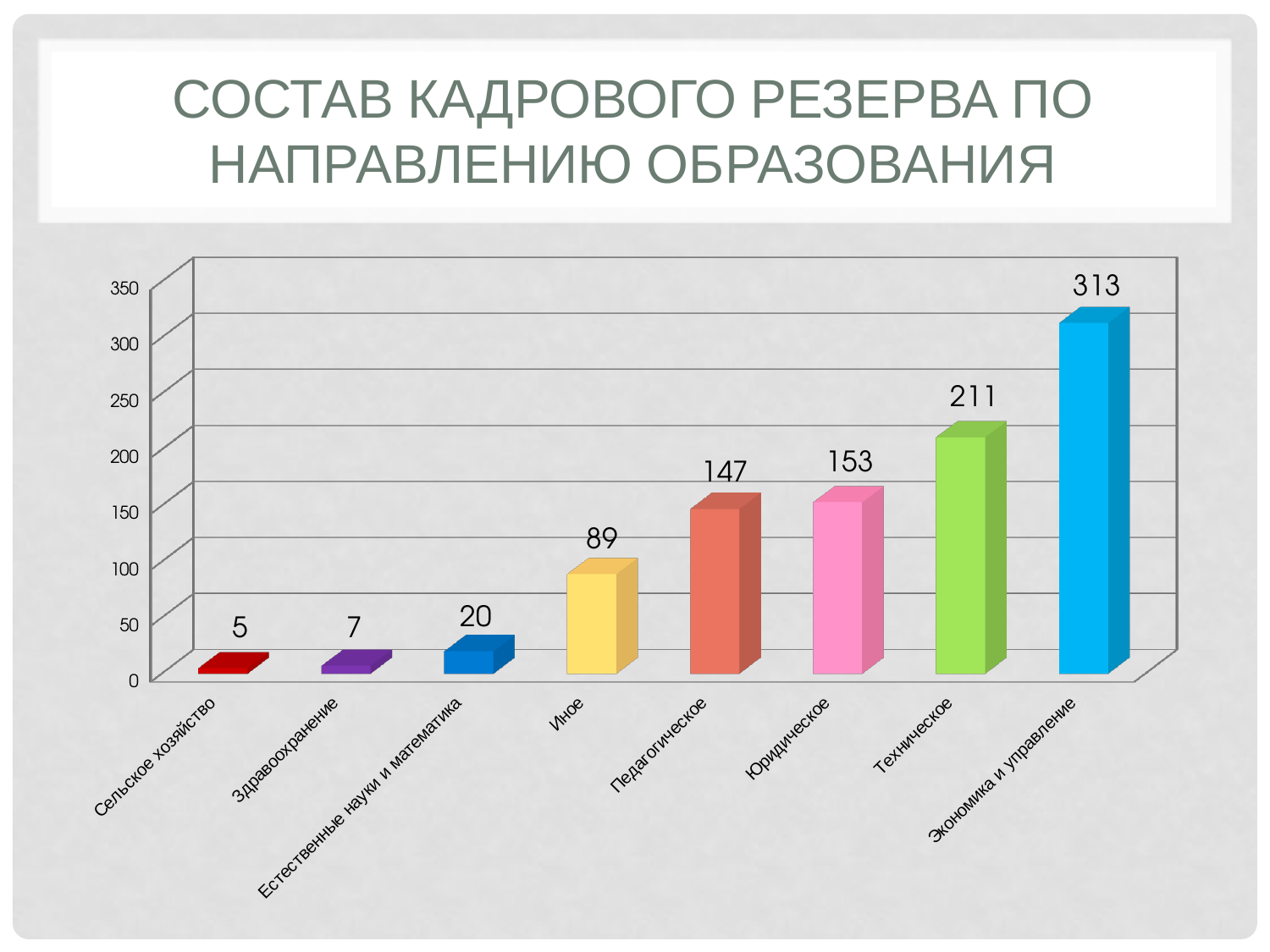

# Состав кадрового резерва по направлению образования

[unsupported chart]